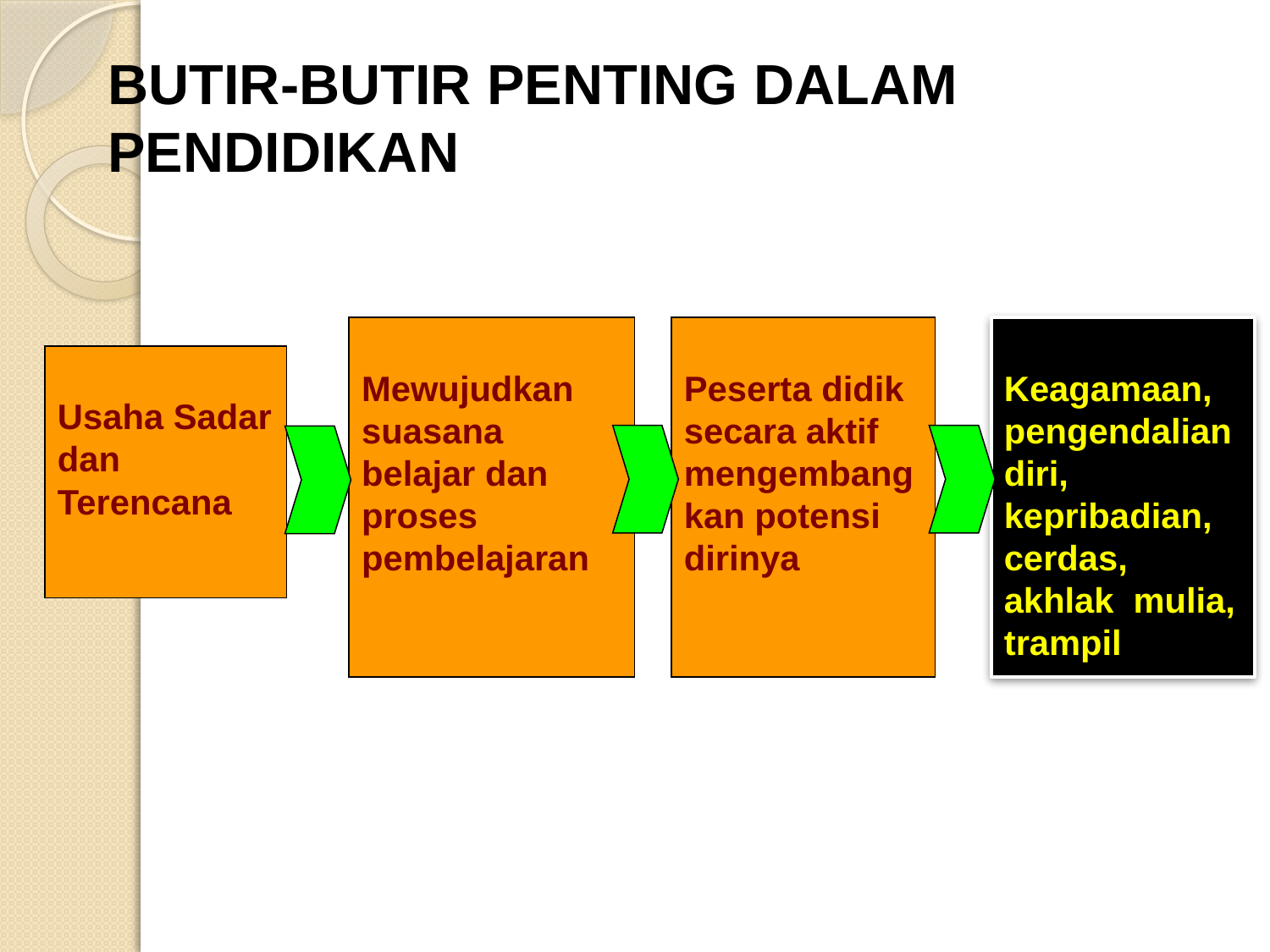

BUTIR-BUTIR PENTING DALAM PENDIDIKAN

Mewujudkan suasana belajar dan proses pembelajaran

Peserta didik secara aktif mengembang kan potensi dirinya

Keagamaan, pengendalian  diri, kepribadian, cerdas, akhlak  mulia, trampil

Usaha Sadar dan Terencana